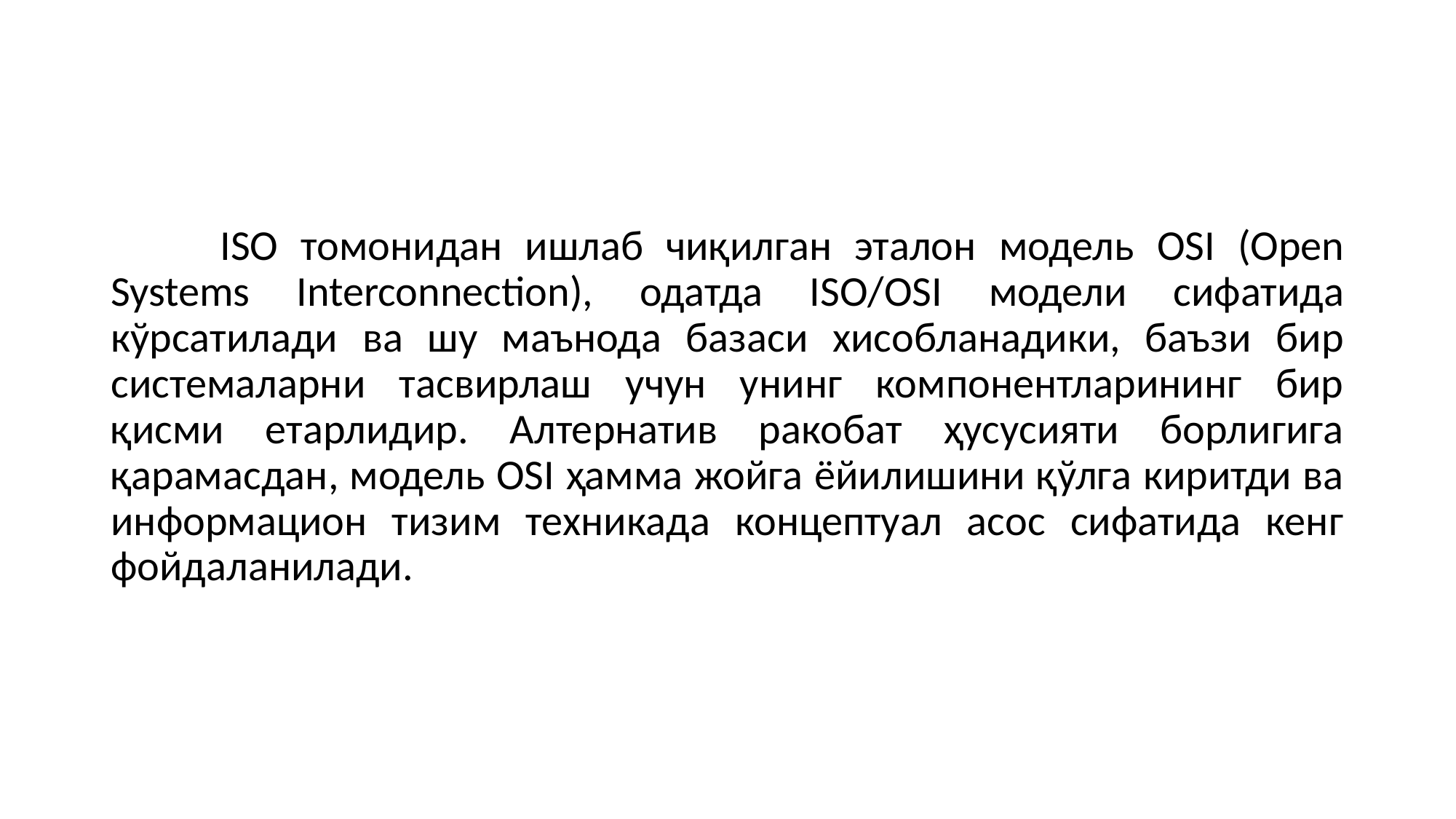

ISO томонидан ишлаб чиқилган эталон модель OSI (Open Systems Interconnection), одатда ISO/OSI модели сифатида кўрсатилади ва шу маънода базаси хисобланадики, баъзи бир системаларни тасвирлаш учун унинг компонентларининг бир қисми етарлидир. Алтернатив ракобат ҳусусияти борлигига қарамасдан, модель OSI ҳамма жойга ёйилишини қўлга киритди ва информацион тизим техникада концептуал асос сифатида кенг фойдаланилади.